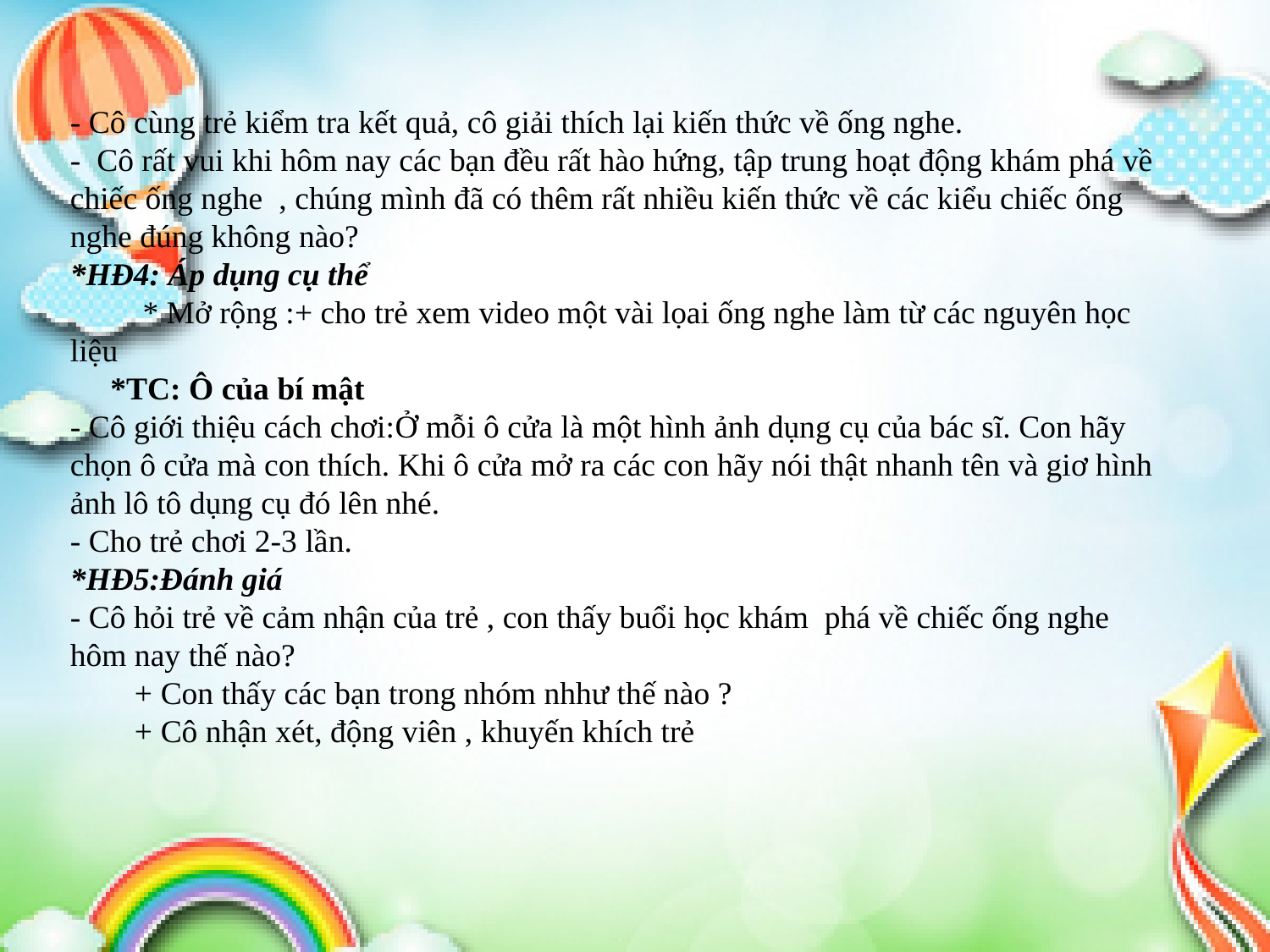

- Cô cùng trẻ kiểm tra kết quả, cô giải thích lại kiến thức về ống nghe.
-  Cô rất vui khi hôm nay các bạn đều rất hào hứng, tập trung hoạt động khám phá về chiếc ống nghe  , chúng mình đã có thêm rất nhiều kiến thức về các kiểu chiếc ống nghe đúng không nào?
*HĐ4: Áp dụng cụ thể
         * Mở rộng :+ cho trẻ xem video một vài lọai ống nghe làm từ các nguyên học liệu
     *TC: Ô của bí mật
- Cô giới thiệu cách chơi:Ở mỗi ô cửa là một hình ảnh dụng cụ của bác sĩ. Con hãy chọn ô cửa mà con thích. Khi ô cửa mở ra các con hãy nói thật nhanh tên và giơ hình ảnh lô tô dụng cụ đó lên nhé.
- Cho trẻ chơi 2-3 lần.
*HĐ5:Đánh giá
- Cô hỏi trẻ về cảm nhận của trẻ , con thấy buổi học khám  phá về chiếc ống nghe hôm nay thế nào?
        + Con thấy các bạn trong nhóm nhhư thế nào ?
        + Cô nhận xét, động viên , khuyến khích trẻ